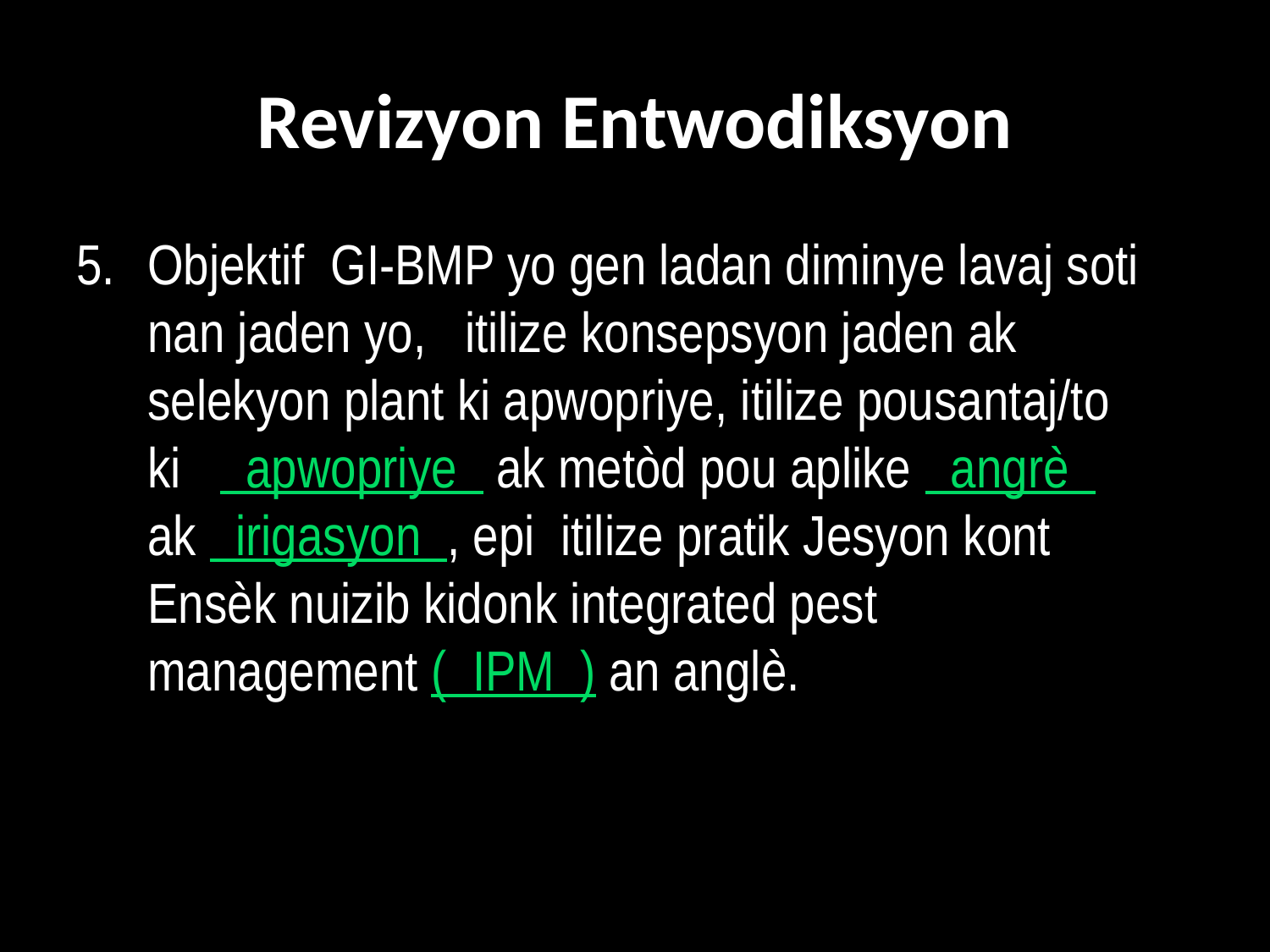

# Revizyon Entwodiksyon
5. 	Objektif  GI-BMP yo gen ladan diminye lavaj soti nan jaden yo,   itilize konsepsyon jaden ak selekyon plant ki apwopriye, itilize pousantaj/to ki     apwopriye   ak metòd pou aplike   angrè  . ak   irigasyon  , epi  itilize pratik Jesyon kont Ensèk nuizib kidonk integrated pest management (  IPM  ) an anglè.